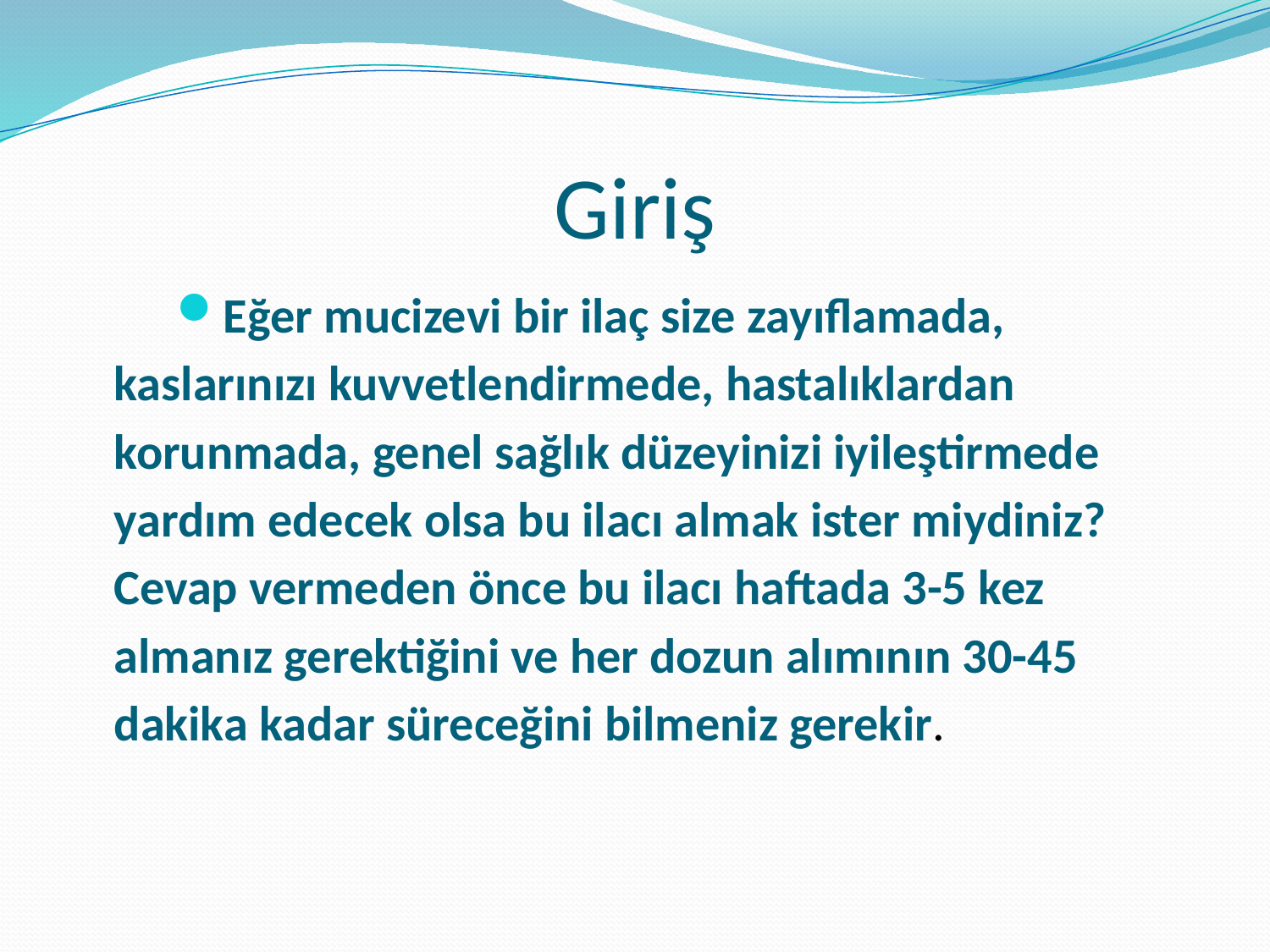

# Giriş
Eğer mucizevi bir ilaç size zayıflamada, kaslarınızı kuvvetlendirmede, hastalıklardan korunmada, genel sağlık düzeyinizi iyileştirmede yardım edecek olsa bu ilacı almak ister miydiniz? Cevap vermeden önce bu ilacı haftada 3-5 kez almanız gerektiğini ve her dozun alımının 30-45 dakika kadar süreceğini bilmeniz gerekir.